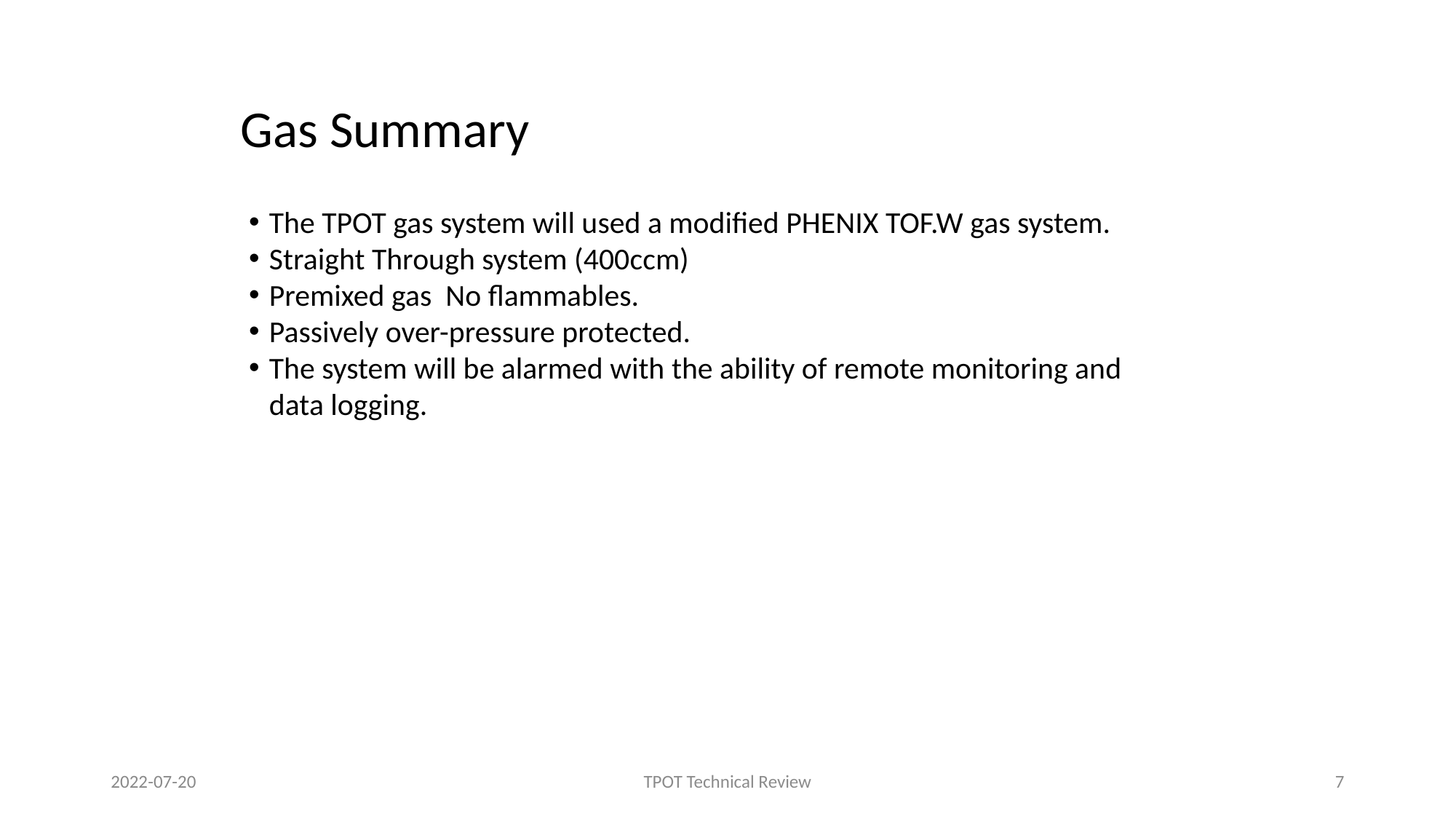

# Gas Summary
The TPOT gas system will used a modified PHENIX TOF.W gas system.
Straight Through system (400ccm)
Premixed gas  No flammables.
Passively over-pressure protected.
The system will be alarmed with the ability of remote monitoring and data logging.

2022-07-20
TPOT Technical Review
7